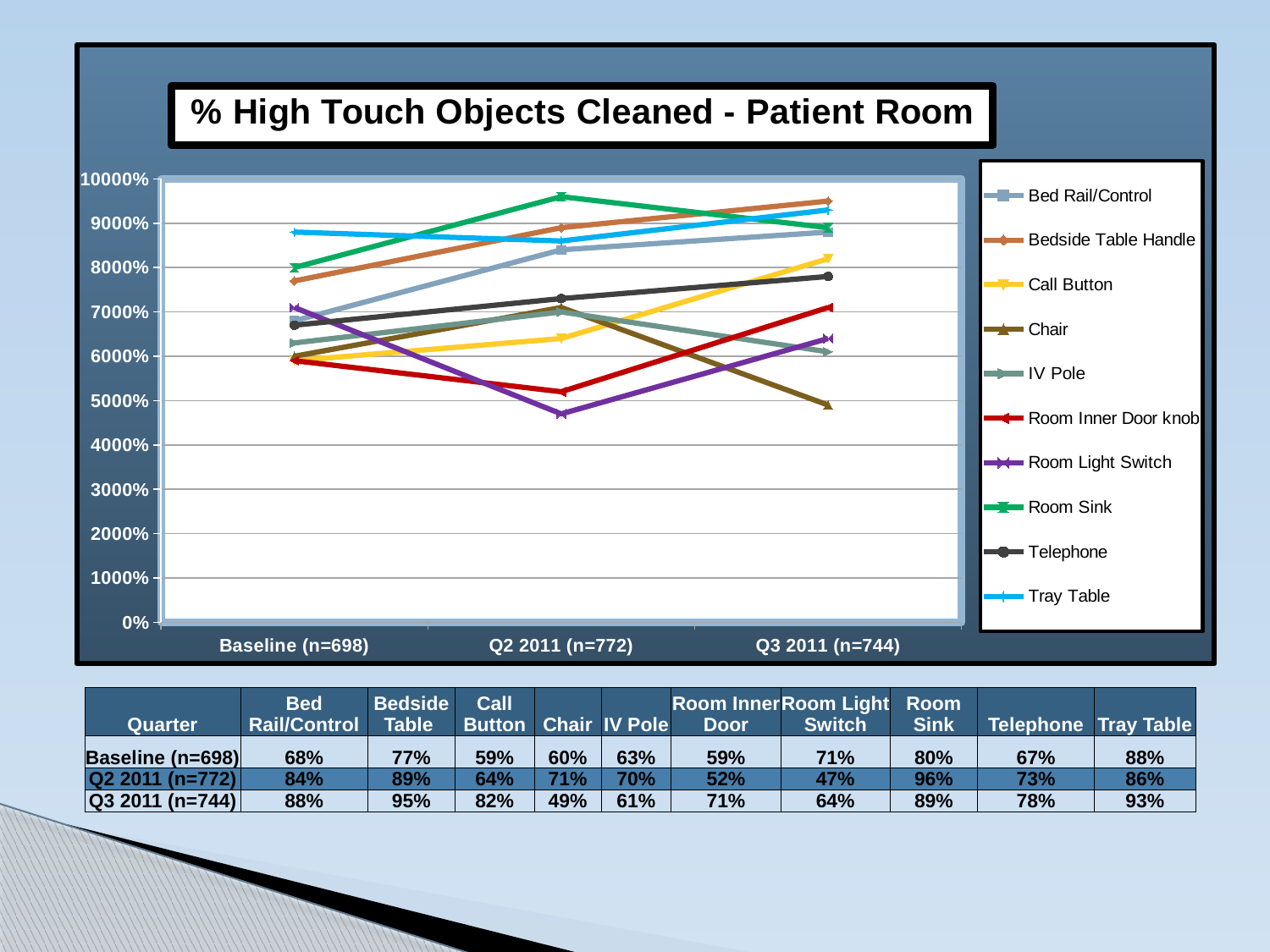

### Chart

| Category | Bed Rail/Control | Bedside Table Handle | Call Button | Chair | IV Pole | Room Inner Door knob | Room Light Switch | Room Sink | Telephone | Tray Table |
|---|---|---|---|---|---|---|---|---|---|---|
| Baseline (n=698) | 68.0 | 77.0 | 59.0 | 60.0 | 63.0 | 59.0 | 71.0 | 80.0 | 67.0 | 88.0 |
| Q2 2011 (n=772) | 84.0 | 89.0 | 64.0 | 71.0 | 70.0 | 52.0 | 47.0 | 96.0 | 73.0 | 86.0 |
| Q3 2011 (n=744) | 88.0 | 95.0 | 82.0 | 49.0 | 61.0 | 71.0 | 64.0 | 89.0 | 78.0 | 93.0 |
| Quarter | Bed Rail/Control | Bedside Table | Call Button | Chair | IV Pole | Room Inner Door | Room Light Switch | Room Sink | Telephone | Tray Table |
| --- | --- | --- | --- | --- | --- | --- | --- | --- | --- | --- |
| Baseline (n=698) | 68% | 77% | 59% | 60% | 63% | 59% | 71% | 80% | 67% | 88% |
| Q2 2011 (n=772) | 84% | 89% | 64% | 71% | 70% | 52% | 47% | 96% | 73% | 86% |
| Q3 2011 (n=744) | 88% | 95% | 82% | 49% | 61% | 71% | 64% | 89% | 78% | 93% |